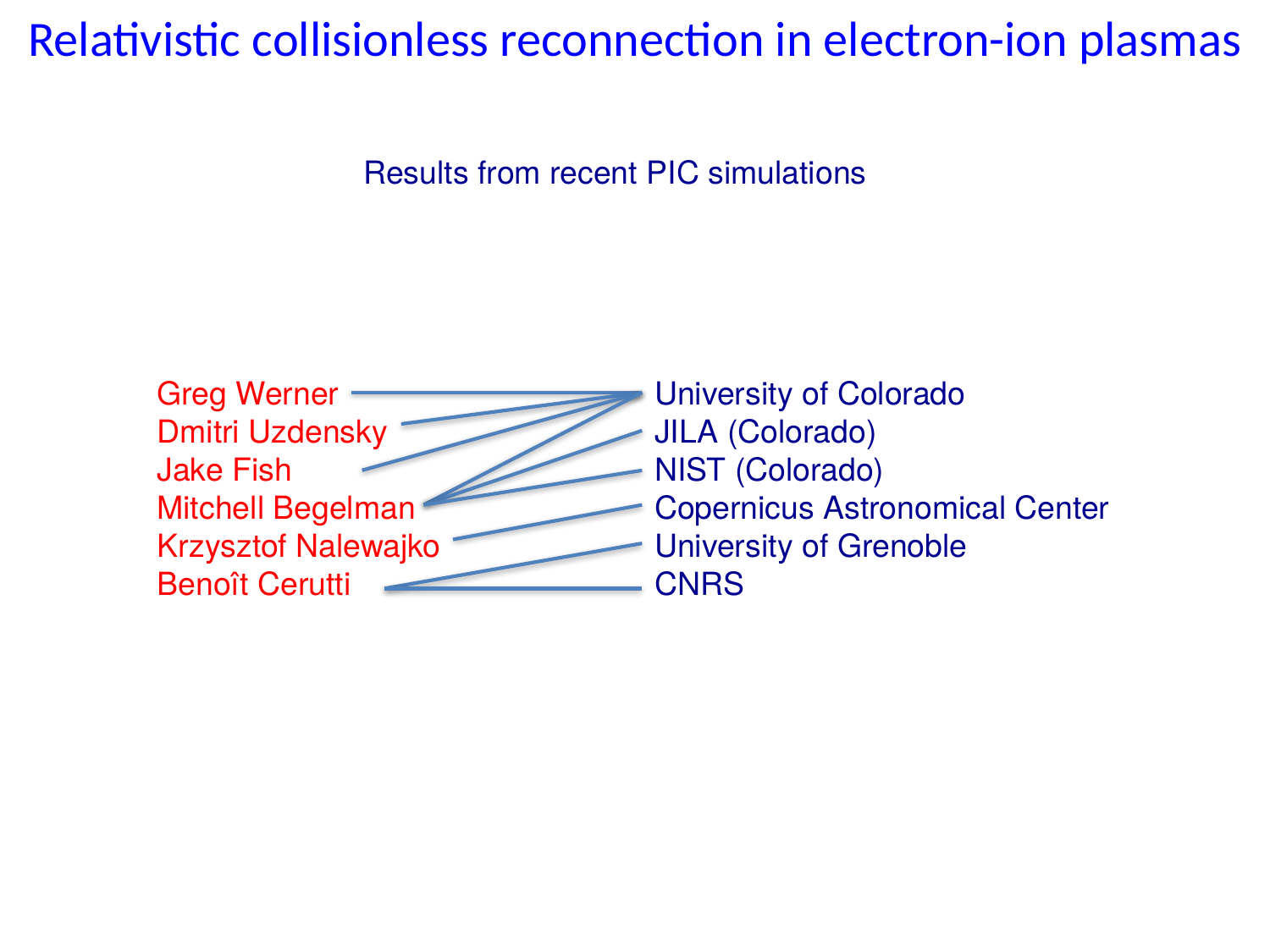

# Relativistic collisionless reconnection in electron-ion plasmas
Results from recent PIC simulations
Greg Werner
Dmitri Uzdensky
Jake Fish
Mitchell Begelman
Krzysztof Nalewajko
Benoît Cerutti
University of Colorado
JILA (Colorado)
NIST (Colorado)
Copernicus Astronomical Center
University of Grenoble
CNRS